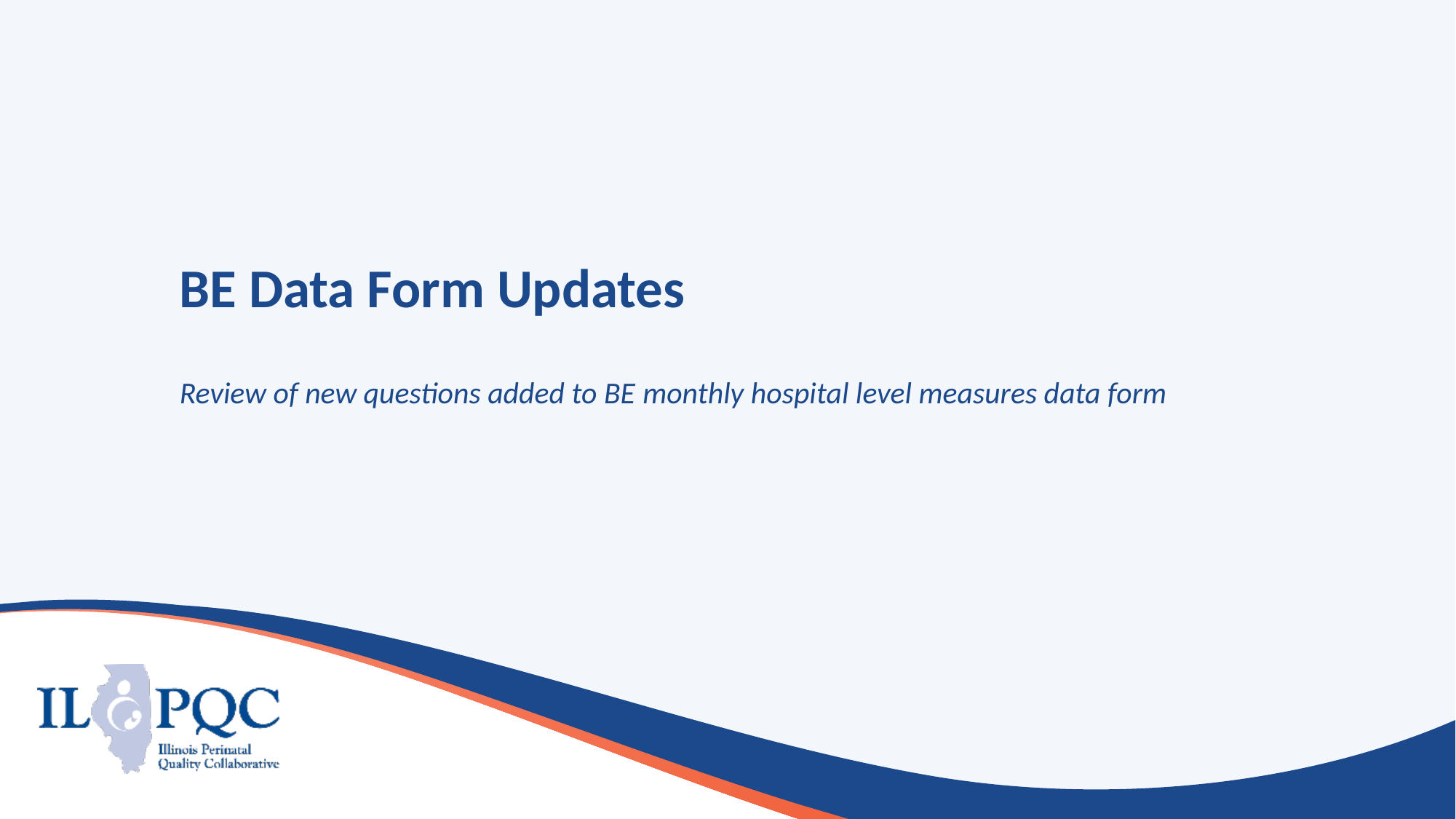

# BE Data Form Updates
Review of new questions added to BE monthly hospital level measures data form